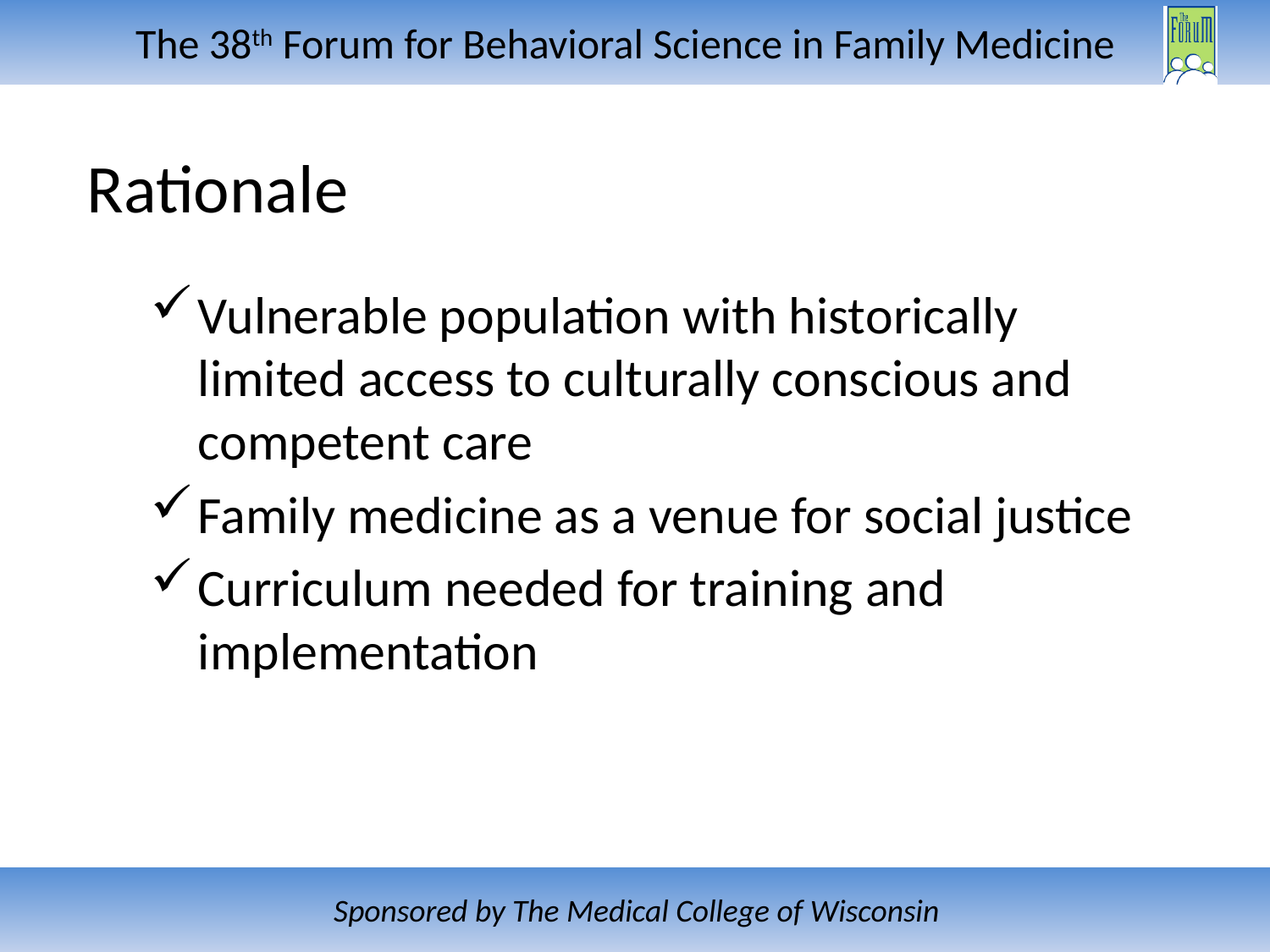

# Rationale
Vulnerable population with historically limited access to culturally conscious and competent care
Family medicine as a venue for social justice
Curriculum needed for training and implementation